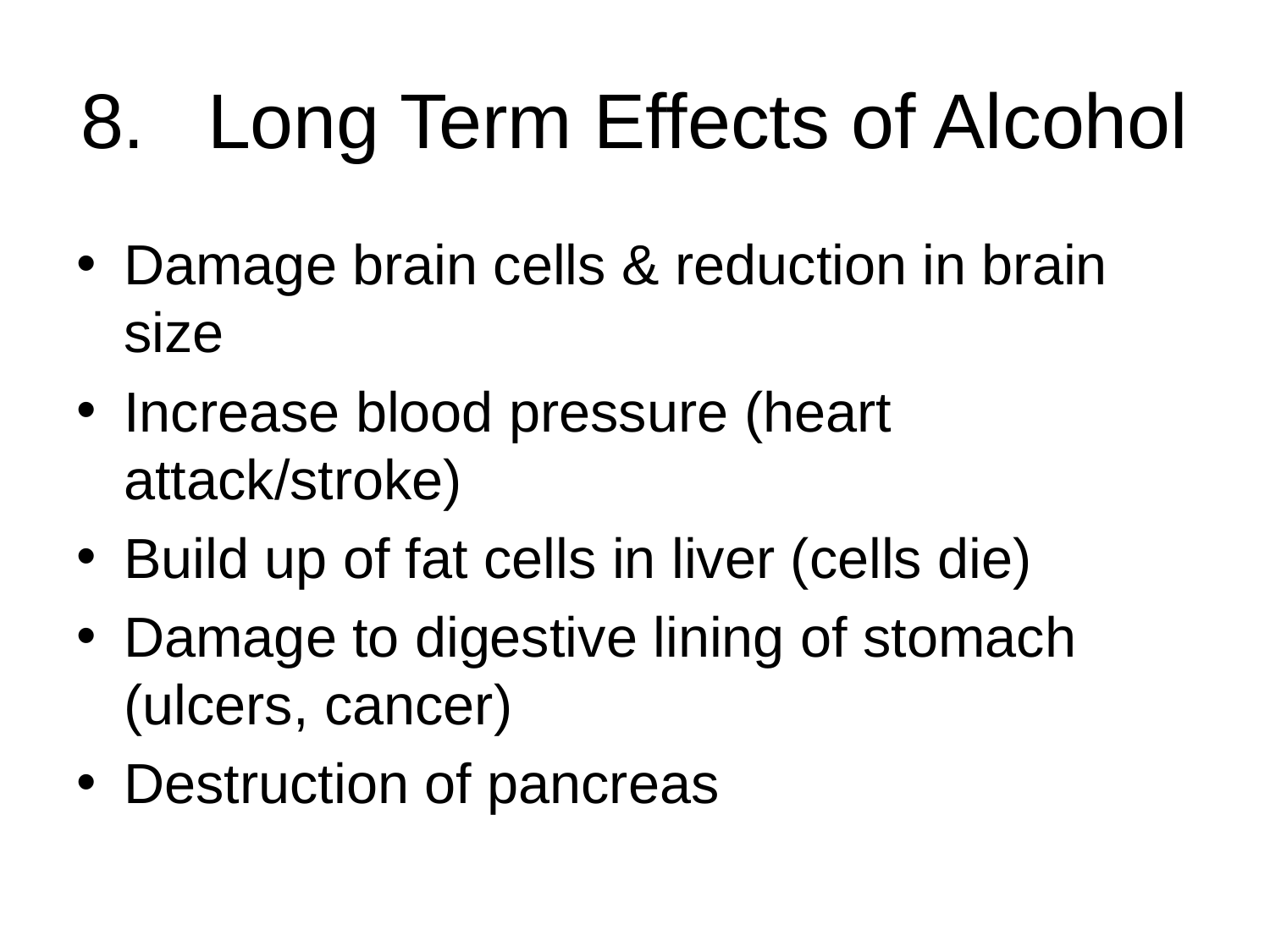

# 8.	Long Term Effects of Alcohol
Damage brain cells & reduction in brain size
Increase blood pressure (heart attack/stroke)
Build up of fat cells in liver (cells die)
Damage to digestive lining of stomach (ulcers, cancer)
Destruction of pancreas